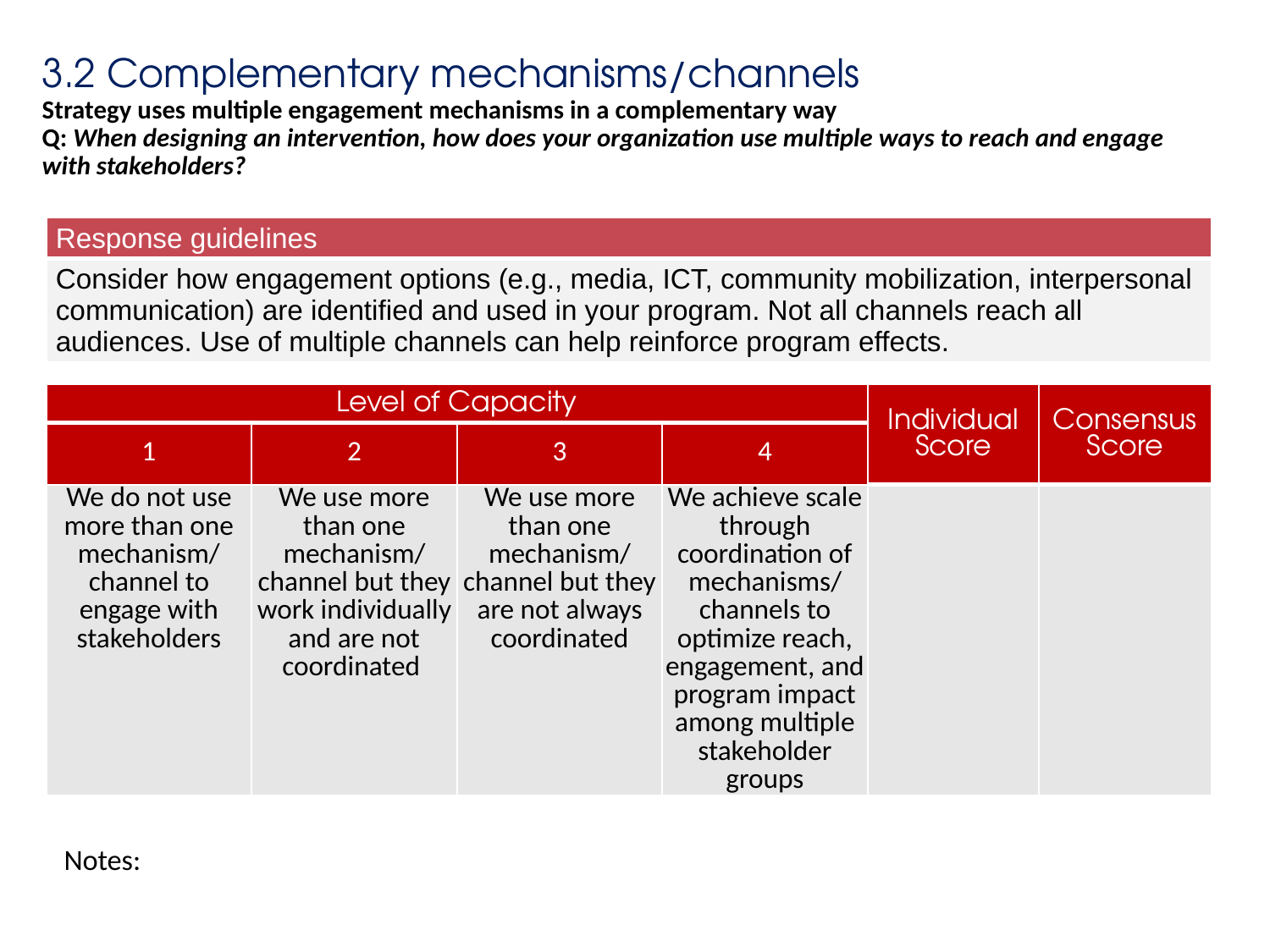

# 3.2 Complementary mechanisms/channels Strategy uses multiple engagement mechanisms in a complementary way Q: When designing an intervention, how does your organization use multiple ways to reach and engage with stakeholders?
| Response guidelines |
| --- |
| Consider how engagement options (e.g., media, ICT, community mobilization, interpersonal communication) are identified and used in your program. Not all channels reach all audiences. Use of multiple channels can help reinforce program effects. |
| Level of Capacity |  |  |  | Individual Score | Consensus Score |
| --- | --- | --- | --- | --- | --- |
| 1 | 2 | 3 | 4 |  |  |
| We do not use more than one mechanism/ channel to engage with stakeholders | We use more than one mechanism/ channel but they work individually and are not coordinated | We use more than one mechanism/ channel but they are not always coordinated | We achieve scale through coordination of mechanisms/ channels to optimize reach, engagement, and program impact among multiple stakeholder groups |  |  |
Notes: